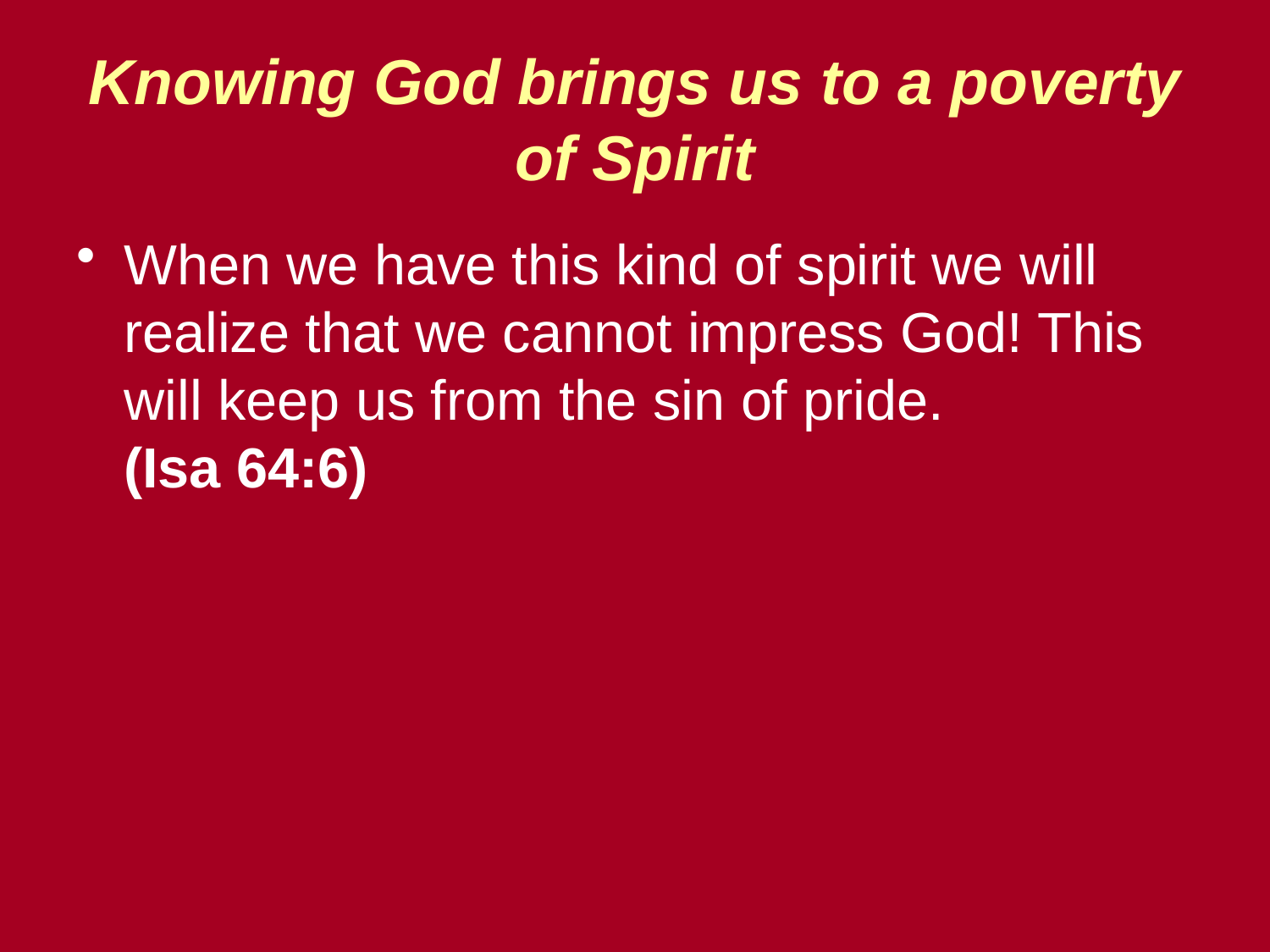

# Knowing God brings us to a poverty of Spirit
When we have this kind of spirit we will realize that we cannot impress God! This will keep us from the sin of pride.
(Isa 64:6)